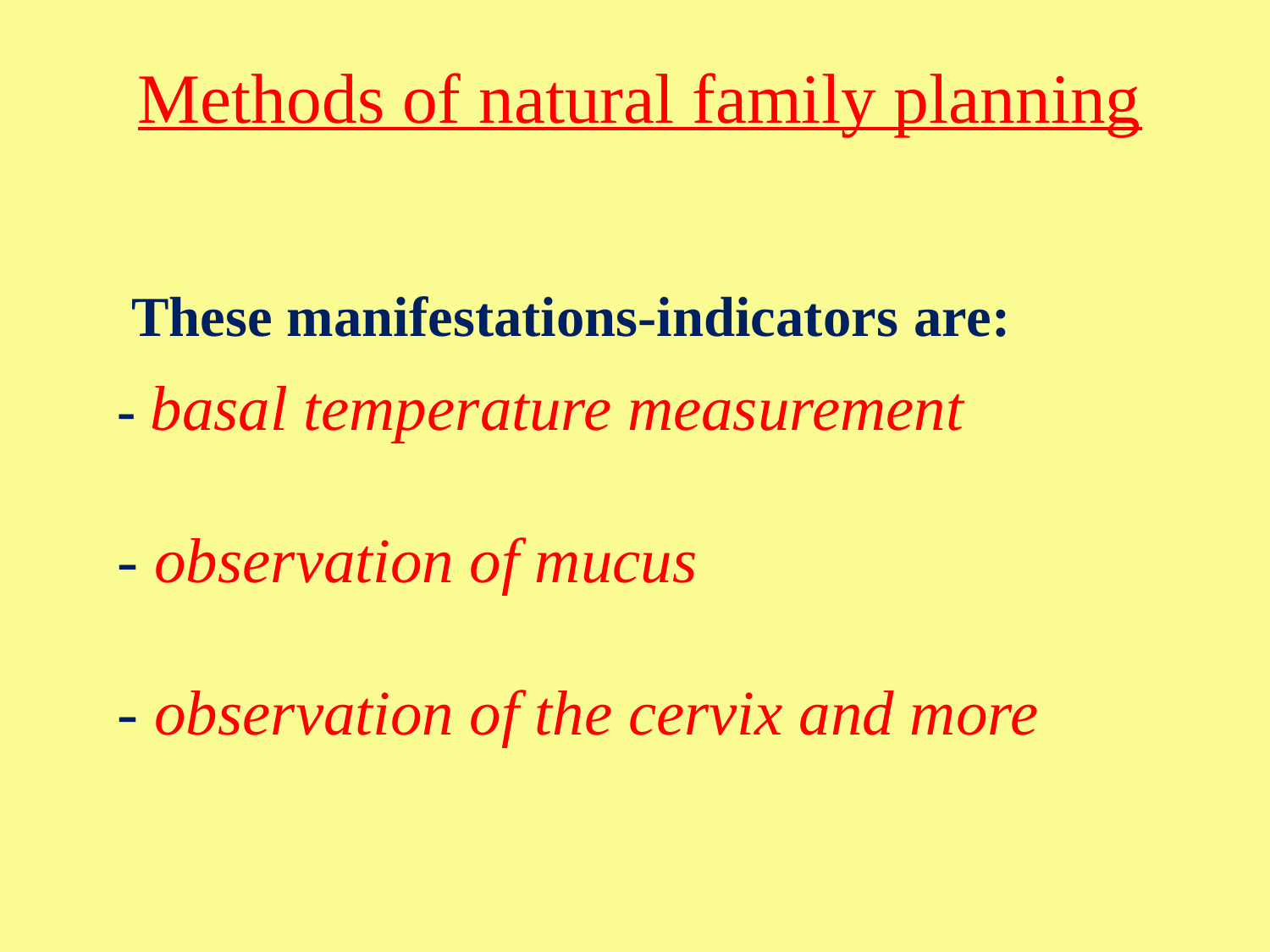

Methods of natural family planning

 These manifestations-indicators are:

- basal temperature measurement

- observation of mucus

- observation of the cervix and more